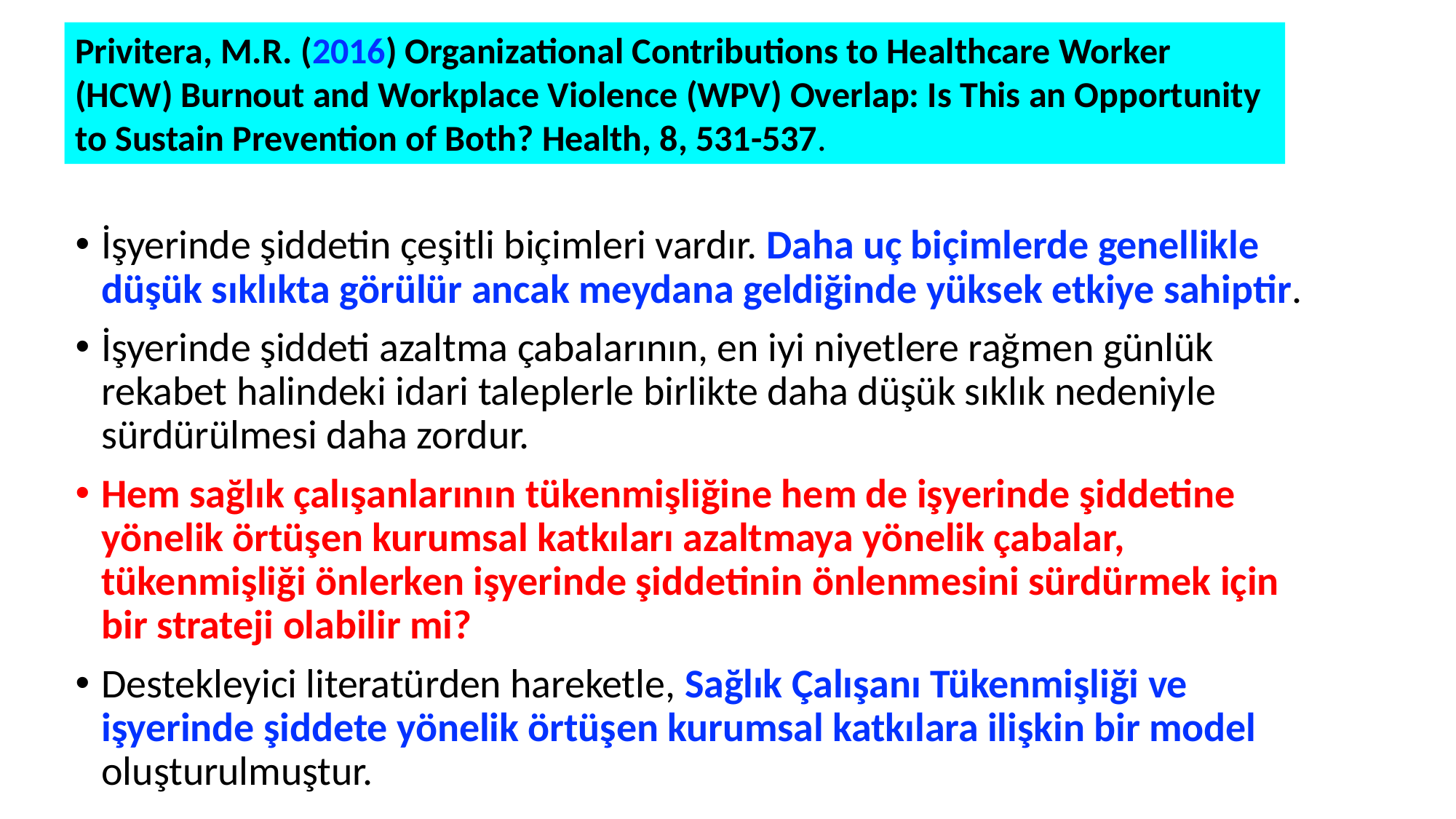

Privitera, M.R. (2016) Organizational Contributions to Healthcare Worker (HCW) Burnout and Workplace Violence (WPV) Overlap: Is This an Opportunity to Sustain Prevention of Both? Health, 8, 531-537.
İşyerinde şiddetin çeşitli biçimleri vardır. Daha uç biçimlerde genellikle düşük sıklıkta görülür ancak meydana geldiğinde yüksek etkiye sahiptir.
İşyerinde şiddeti azaltma çabalarının, en iyi niyetlere rağmen günlük rekabet halindeki idari taleplerle birlikte daha düşük sıklık nedeniyle sürdürülmesi daha zordur.
Hem sağlık çalışanlarının tükenmişliğine hem de işyerinde şiddetine yönelik örtüşen kurumsal katkıları azaltmaya yönelik çabalar, tükenmişliği önlerken işyerinde şiddetinin önlenmesini sürdürmek için bir strateji olabilir mi?
Destekleyici literatürden hareketle, Sağlık Çalışanı Tükenmişliği ve işyerinde şiddete yönelik örtüşen kurumsal katkılara ilişkin bir model oluşturulmuştur.